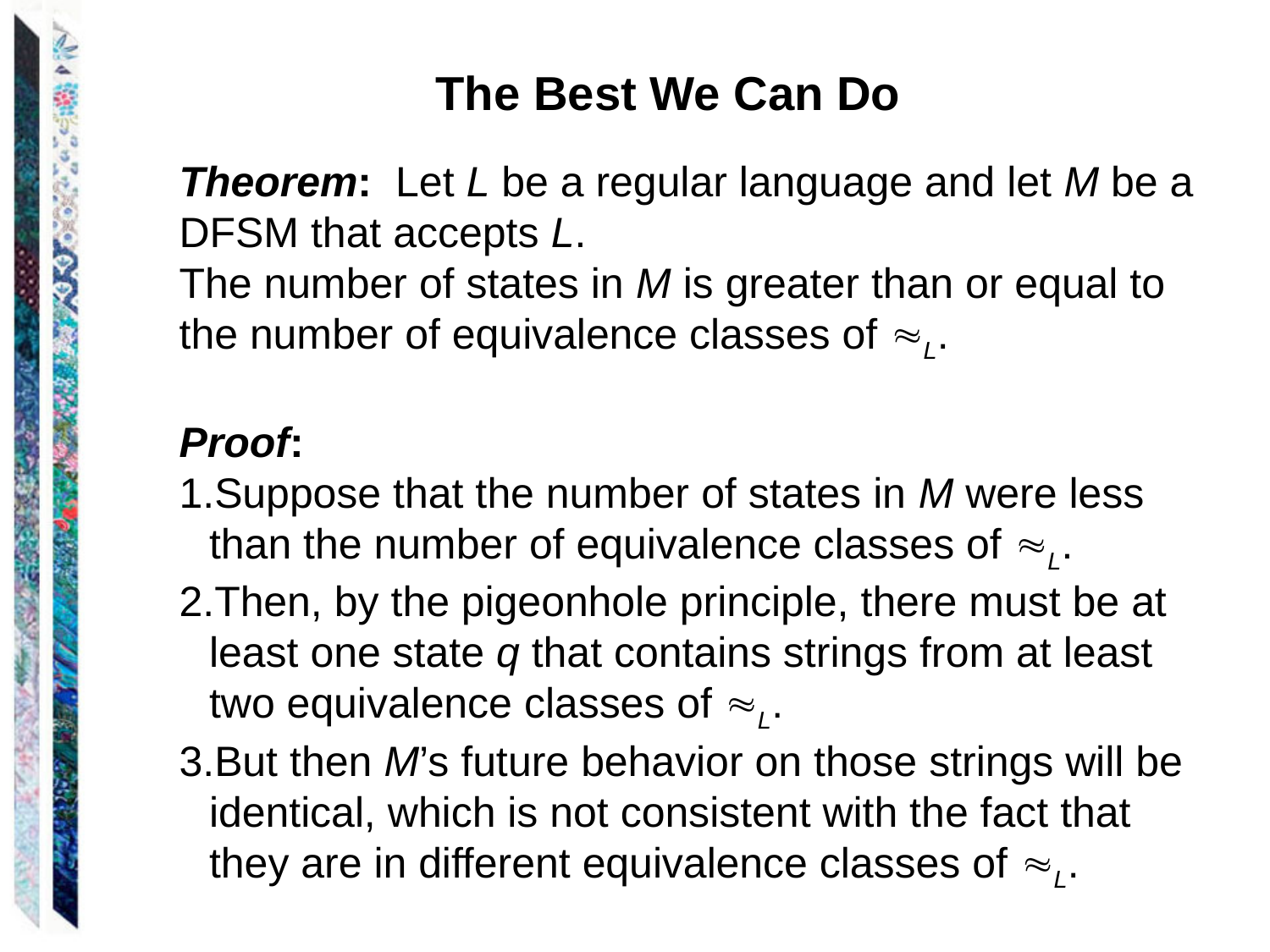

The Best We Can Do
Theorem:  Let L be a regular language and let M be a DFSM that accepts L.
The number of states in M is greater than or equal to the number of equivalence classes of ≈L.
Proof:
Suppose that the number of states in M were less than the number of equivalence classes of ≈L.
Then, by the pigeonhole principle, there must be at least one state q that contains strings from at least two equivalence classes of ≈L.
But then M’s future behavior on those strings will be identical, which is not consistent with the fact that they are in different equivalence classes of ≈L.